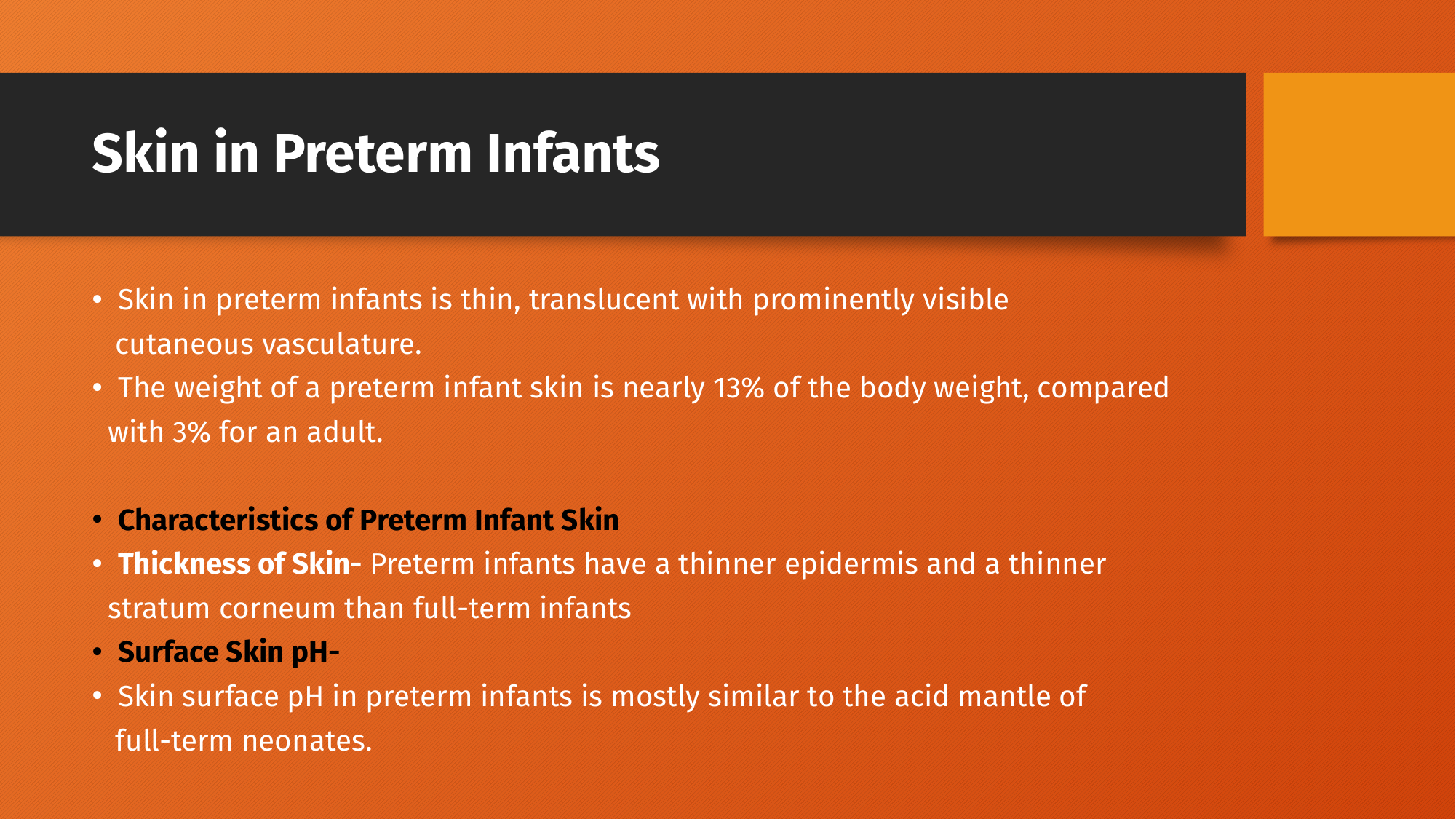

# Skin in Preterm Infants
Skin in preterm infants is thin, translucent with prominently visible
   cutaneous vasculature.
The weight of a preterm infant skin is nearly 13% of the body weight, compared
  with 3% for an adult.

Characteristics of Preterm Infant Skin
Thickness of Skin- Preterm infants have a thinner epidermis and a thinner
  stratum corneum than full-term infants
Surface Skin pH-
Skin surface pH in preterm infants is mostly similar to the acid mantle of
   full-term neonates.